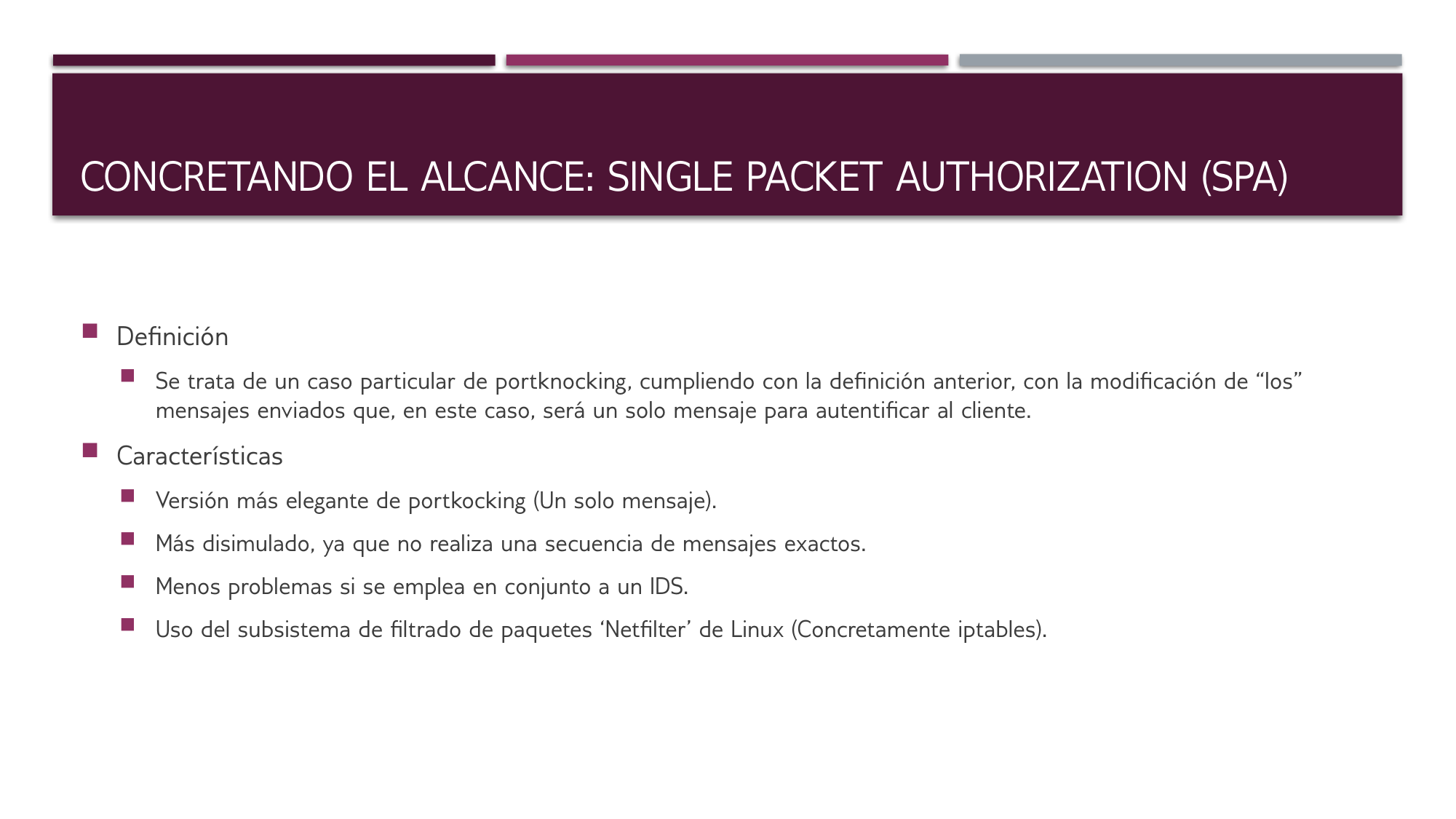

# Concretando el alcance: Single Packet Authorization (SPA)
Definición
Se trata de un caso particular de portknocking, cumpliendo con la definición anterior, con la modificación de “los” mensajes enviados que, en este caso, será un solo mensaje para autentificar al cliente.
Características
Versión más elegante de portkocking (Un solo mensaje).
Más disimulado, ya que no realiza una secuencia de mensajes exactos.
Menos problemas si se emplea en conjunto a un IDS.
Uso del subsistema de filtrado de paquetes ‘Netfilter’ de Linux (Concretamente iptables).